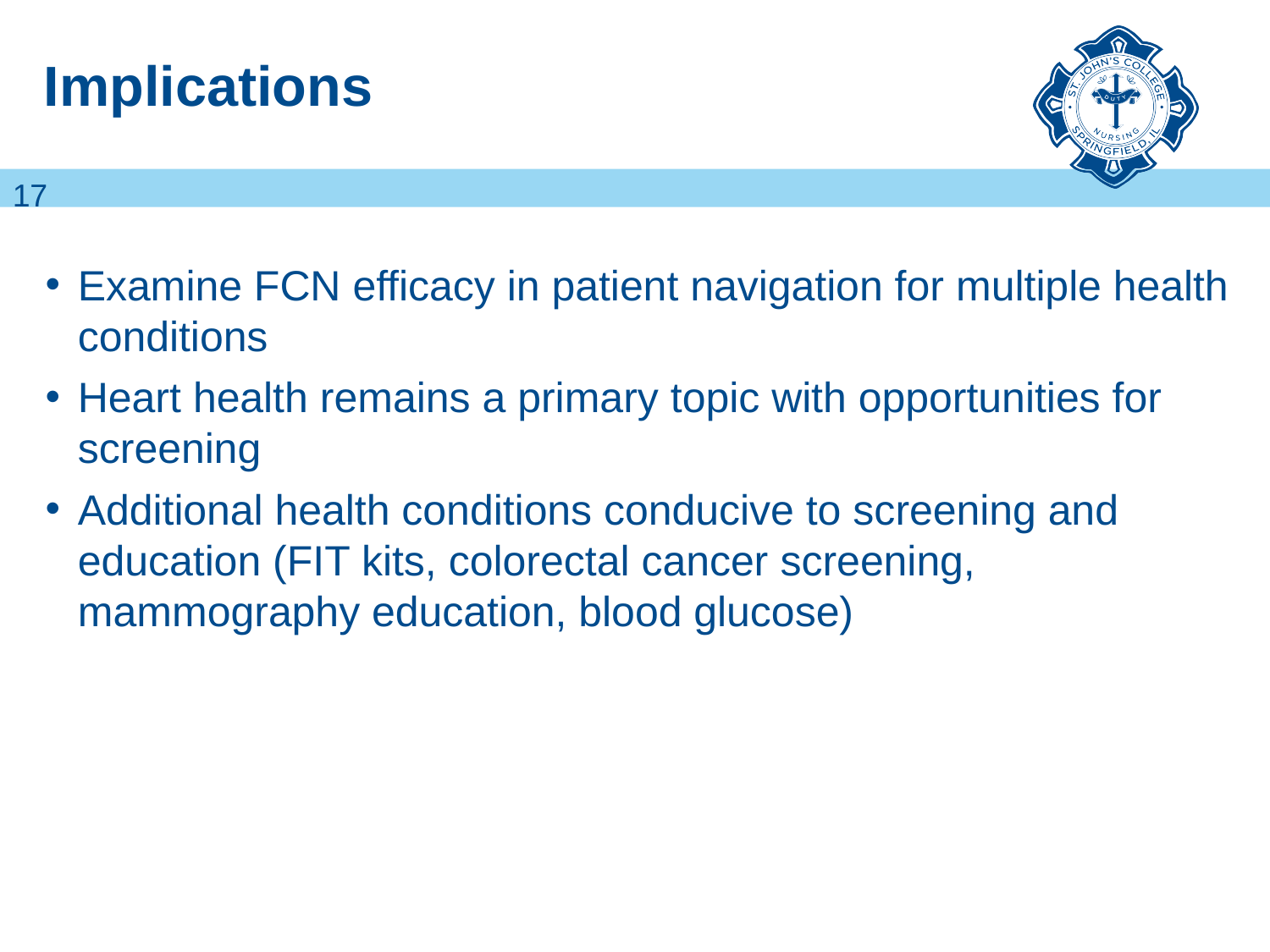

# Implications
17
Examine FCN efficacy in patient navigation for multiple health conditions
Heart health remains a primary topic with opportunities for screening
Additional health conditions conducive to screening and education (FIT kits, colorectal cancer screening, mammography education, blood glucose)